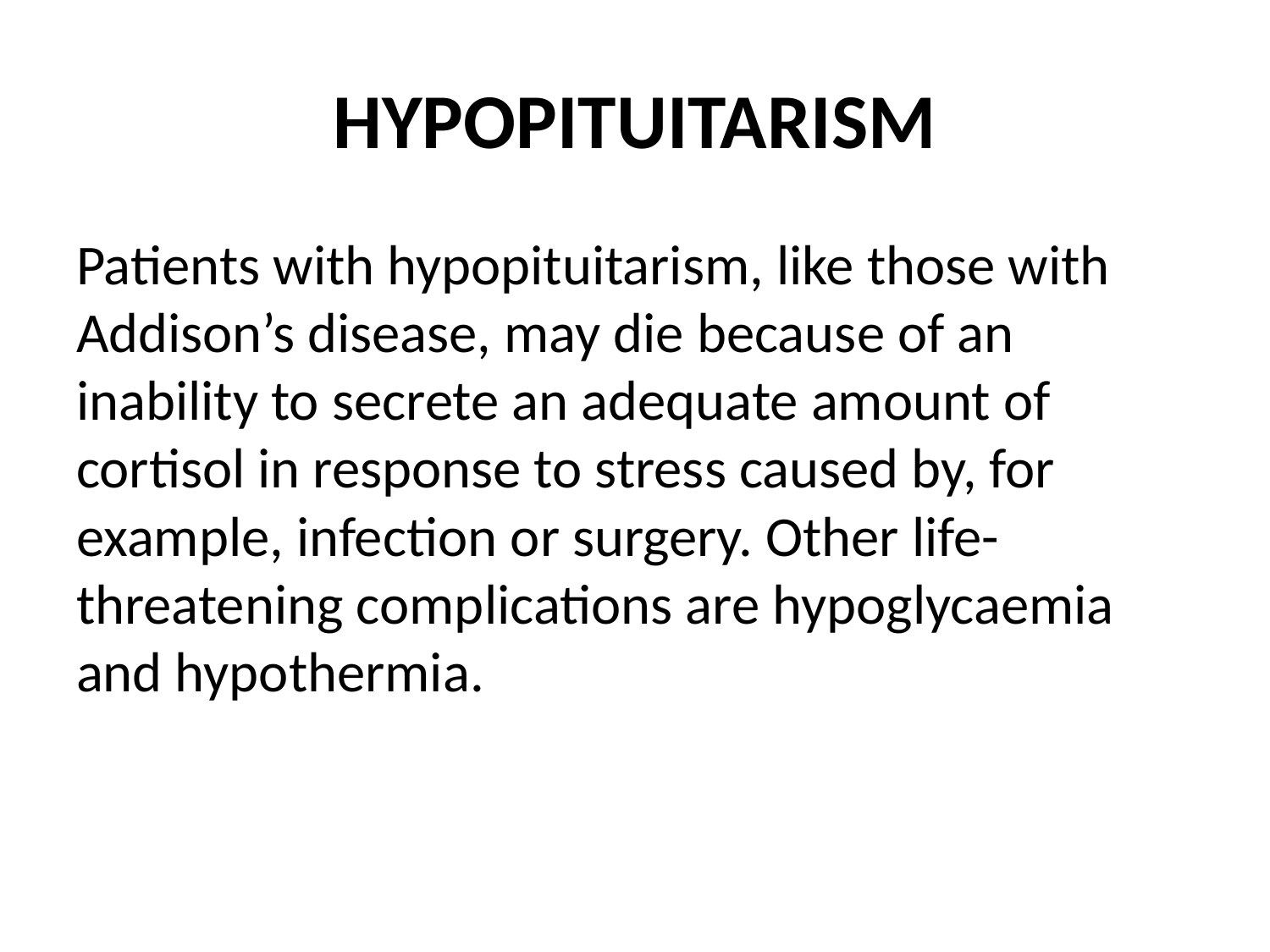

# HYPOPITUITARISM
Patients with hypopituitarism, like those with Addison’s disease, may die because of an inability to secrete an adequate amount of cortisol in response to stress caused by, for example, infection or surgery. Other life-threatening complications are hypoglycaemia and hypothermia.